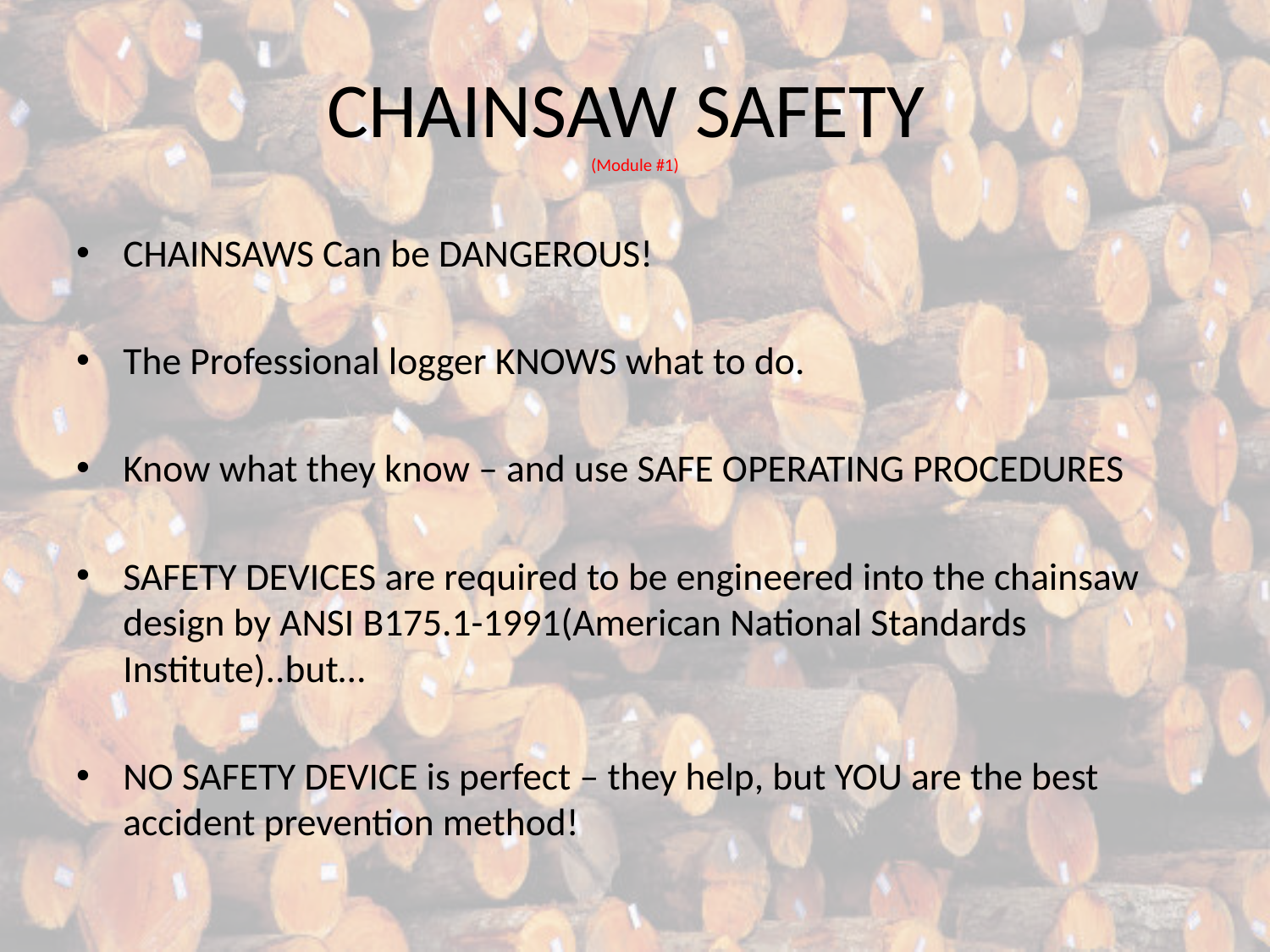

# CHAINSAW SAFETY (Module #1)
CHAINSAWS Can be DANGEROUS!

The Professional logger KNOWS what to do.

Know what they know – and use SAFE OPERATING PROCEDURES

SAFETY DEVICES are required to be engineered into the chainsaw design by ANSI B175.1-1991(American National Standards Institute)..but…

NO SAFETY DEVICE is perfect – they help, but YOU are the best accident prevention method!